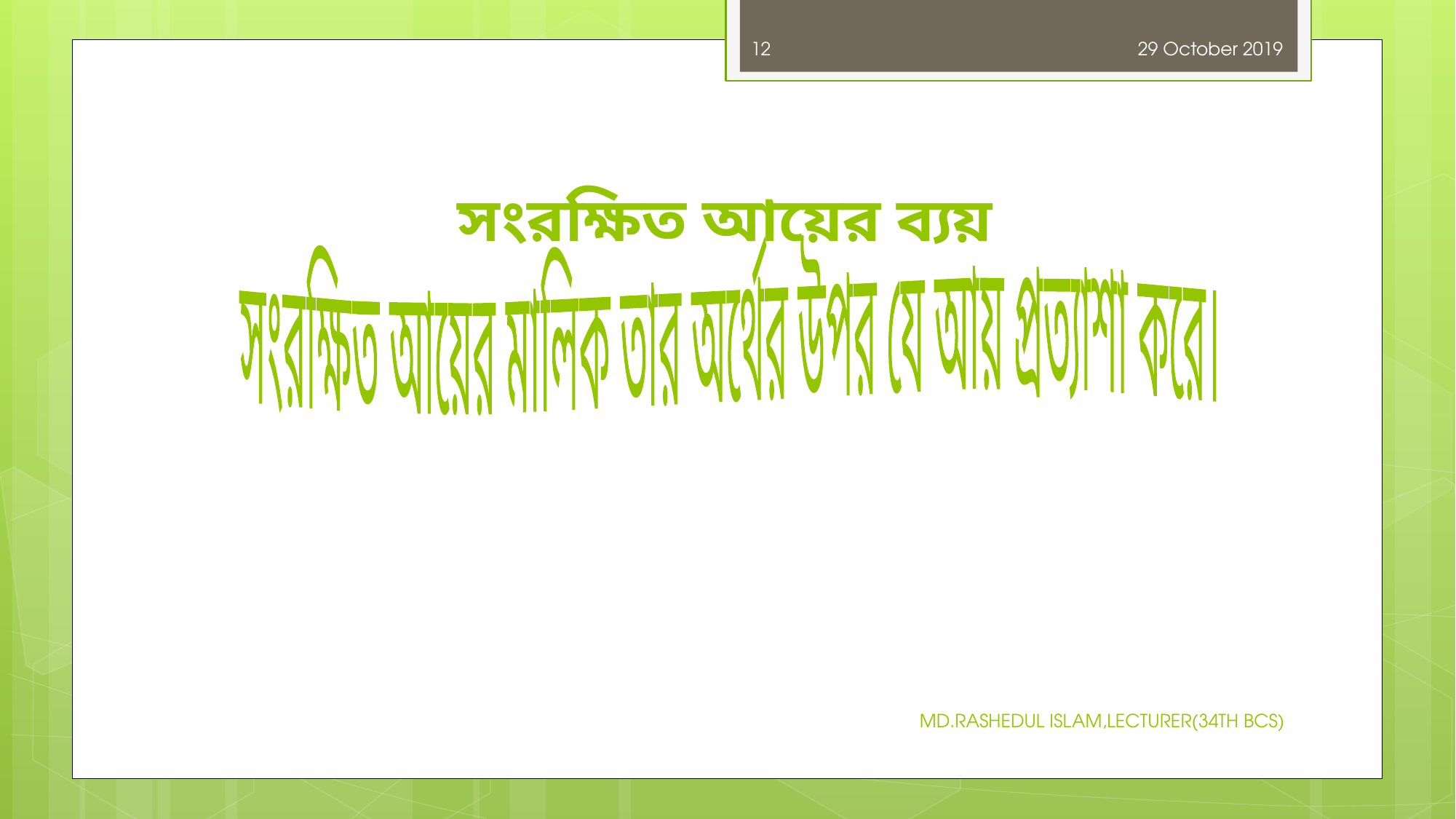

12
29 October 2019
# সংরক্ষিত আয়ের ব্যয়
সংরক্ষিত আয়ের মালিক তার অর্থের উপর যে আয় প্রত্যাশা করে।
MD.RASHEDUL ISLAM,LECTURER(34TH BCS)